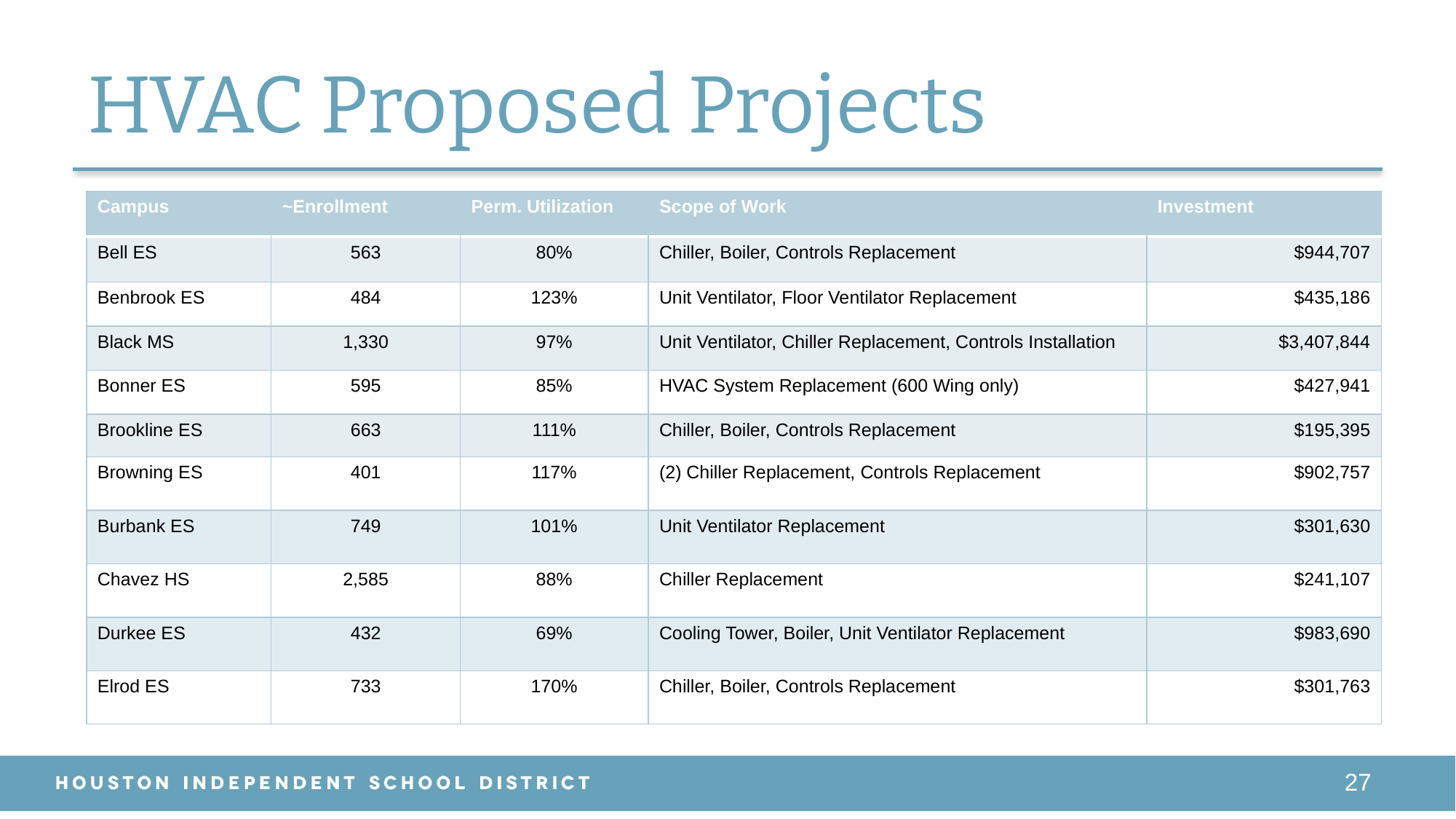

# HVAC Proposed Projects
| Campus | ~Enrollment | Perm. Utilization | Scope of Work | Investment |
| --- | --- | --- | --- | --- |
| Bell ES | 563 | 80% | Chiller, Boiler, Controls Replacement | $944,707 |
| Benbrook ES | 484 | 123% | Unit Ventilator, Floor Ventilator Replacement | $435,186 |
| Black MS | 1,330 | 97% | Unit Ventilator, Chiller Replacement, Controls Installation | $3,407,844 |
| Bonner ES | 595 | 85% | HVAC System Replacement (600 Wing only) | $427,941 |
| Brookline ES | 663 | 111% | Chiller, Boiler, Controls Replacement | $195,395 |
| Browning ES | 401 | 117% | (2) Chiller Replacement, Controls Replacement | $902,757 |
| Burbank ES | 749 | 101% | Unit Ventilator Replacement | $301,630 |
| Chavez HS | 2,585 | 88% | Chiller Replacement | $241,107 |
| Durkee ES | 432 | 69% | Cooling Tower, Boiler, Unit Ventilator Replacement | $983,690 |
| Elrod ES | 733 | 170% | Chiller, Boiler, Controls Replacement | $301,763 |
27